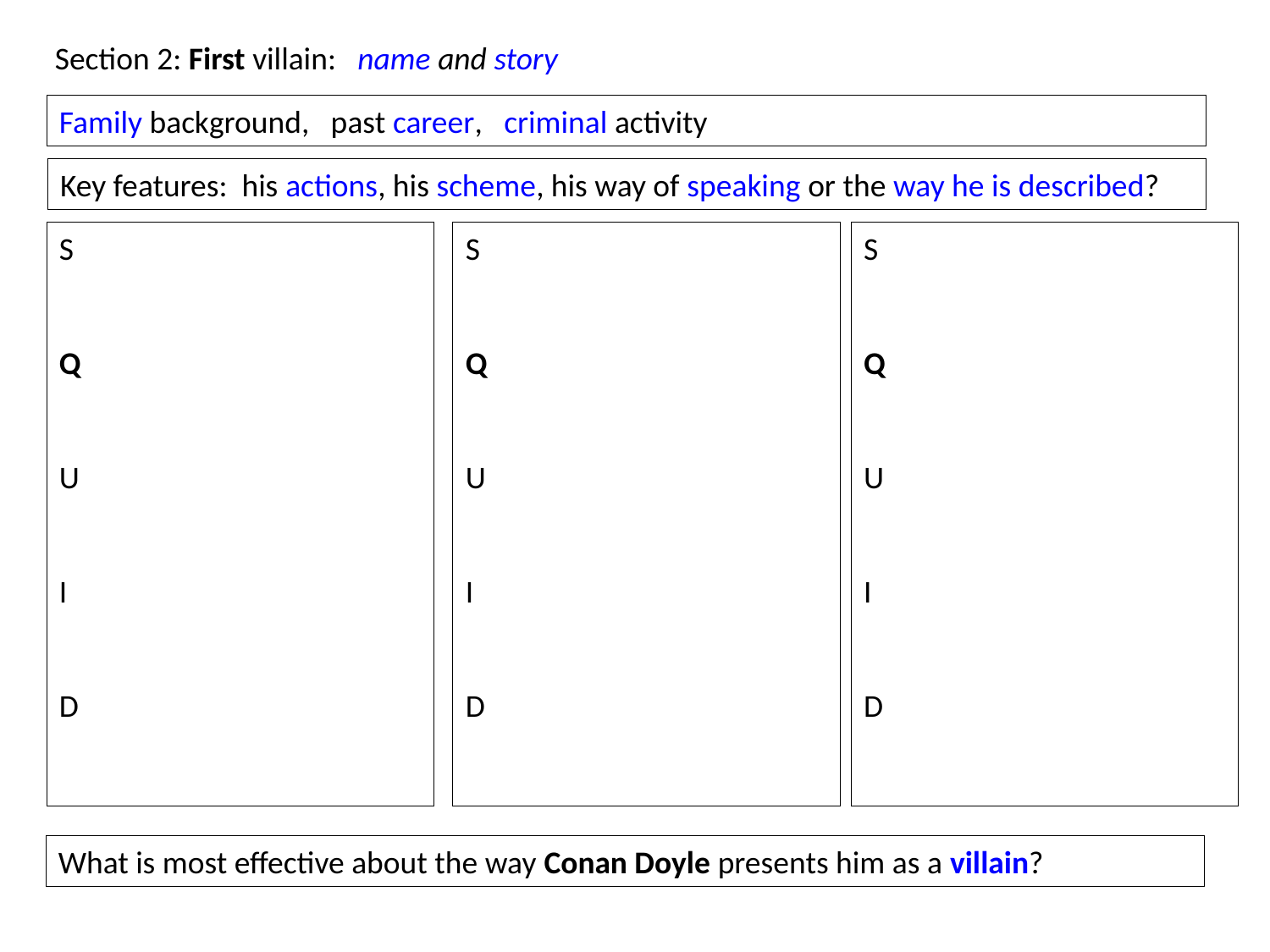

Section 2: First villain:   name and story
Family background,   past career,   criminal activity
Key features:  his actions, his scheme, his way of speaking or the way he is described?
S

Q

U

I

D

S

Q

U

I

D

S

Q

U

I

D

What is most effective about the way Conan Doyle presents him as a villain?